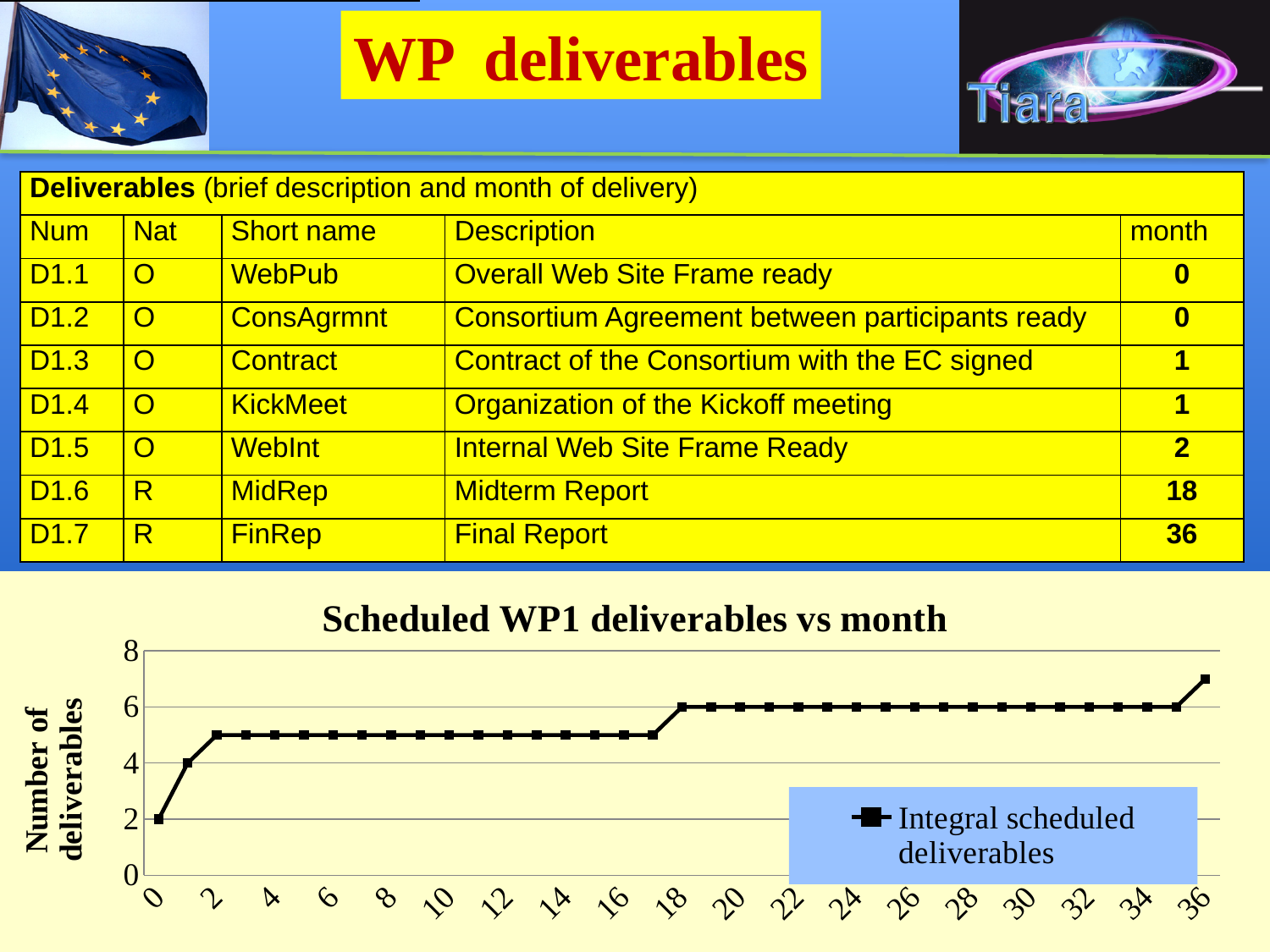

WP  deliverables
| Deliverables (brief description and month of delivery) |  |  |  |  |
| --- | --- | --- | --- | --- |
| Num | Nat | Short name | Description | month |
| D1.1 | O | WebPub | Overall Web Site Frame ready | 0 |
| D1.2 | O | ConsAgrmnt | Consortium Agreement between participants ready | 0 |
| D1.3 | O | Contract | Contract of the Consortium with the EC signed | 1 |
| D1.4 | O | KickMeet | Organization of the Kickoff meeting | 1 |
| D1.5 | O | WebInt | Internal Web Site Frame Ready | 2 |
| D1.6 | R | MidRep | Midterm Report | 18 |
| D1.7 | R | FinRep | Final Report | 36 |

### Chart: Scheduled WP1 deliverables vs month

| Category | Integral scheduled deliverables |
|---|---|
| 0 | 2.0 |
| 1 | 4.0 |
| 2 | 5.0 |
| 3 | 5.0 |
| 4 | 5.0 |
| 5 | 5.0 |
| 6 | 5.0 |
| 7 | 5.0 |
| 8 | 5.0 |
| 9 | 5.0 |
| 10 | 5.0 |
| 11 | 5.0 |
| 12 | 5.0 |
| 13 | 5.0 |
| 14 | 5.0 |
| 15 | 5.0 |
| 16 | 5.0 |
| 17 | 5.0 |
| 18 | 6.0 |
| 19 | 6.0 |
| 20 | 6.0 |
| 21 | 6.0 |
| 22 | 6.0 |
| 23 | 6.0 |
| 24 | 6.0 |
| 25 | 6.0 |
| 26 | 6.0 |
| 27 | 6.0 |
| 28 | 6.0 |
| 29 | 6.0 |
| 30 | 6.0 |
| 31 | 6.0 |
| 32 | 6.0 |
| 33 | 6.0 |
| 34 | 6.0 |
| 35 | 6.0 |
| 36 | 7.0 |